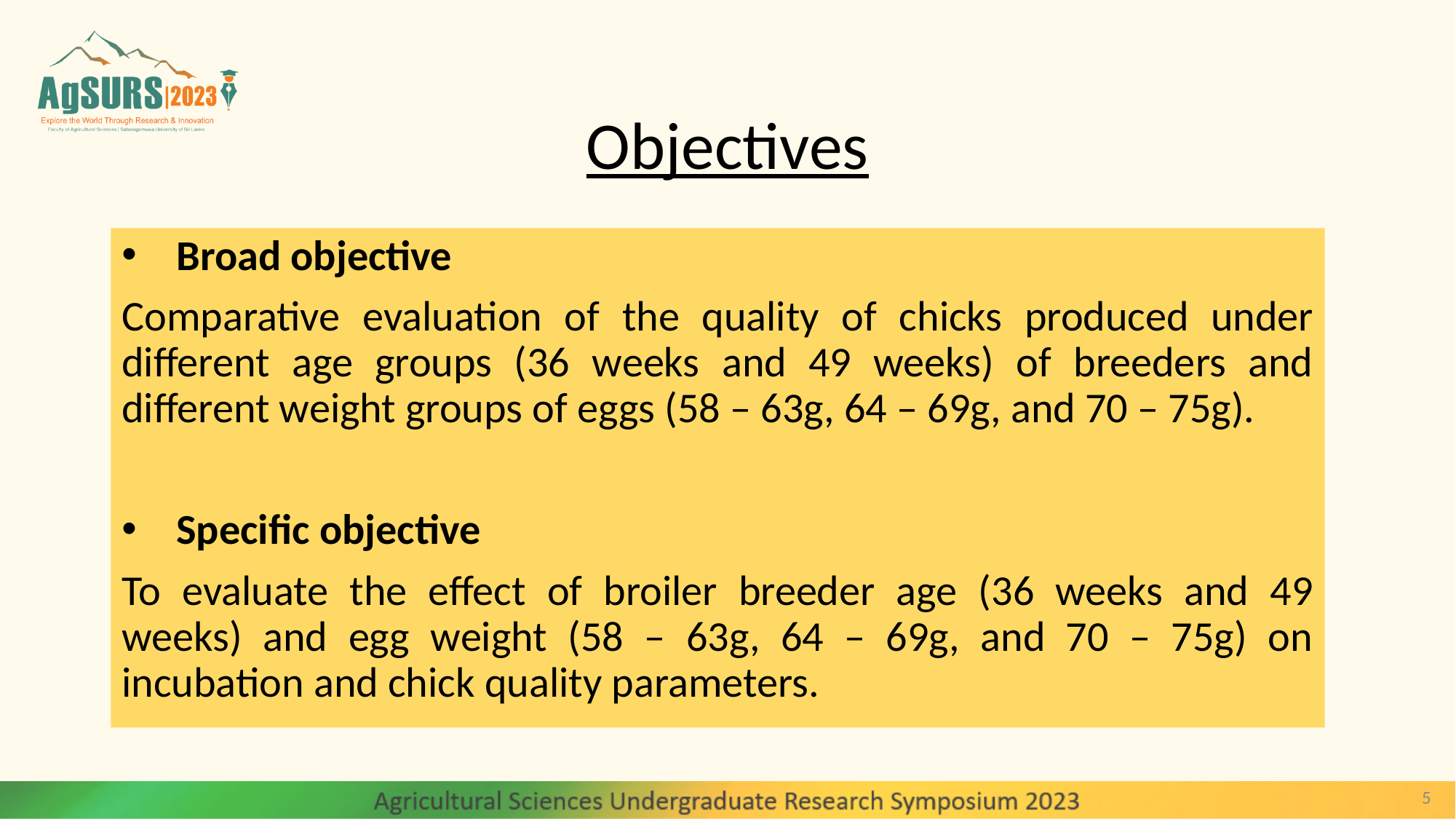

# Objectives
Broad objective
Comparative evaluation of the quality of chicks produced under different age groups (36 weeks and 49 weeks) of breeders and different weight groups of eggs (58 – 63g, 64 – 69g, and 70 – 75g).

Specific objective
To evaluate the effect of broiler breeder age (36 weeks and 49 weeks) and egg weight (58 – 63g, 64 – 69g, and 70 – 75g) on incubation and chick quality parameters.

5